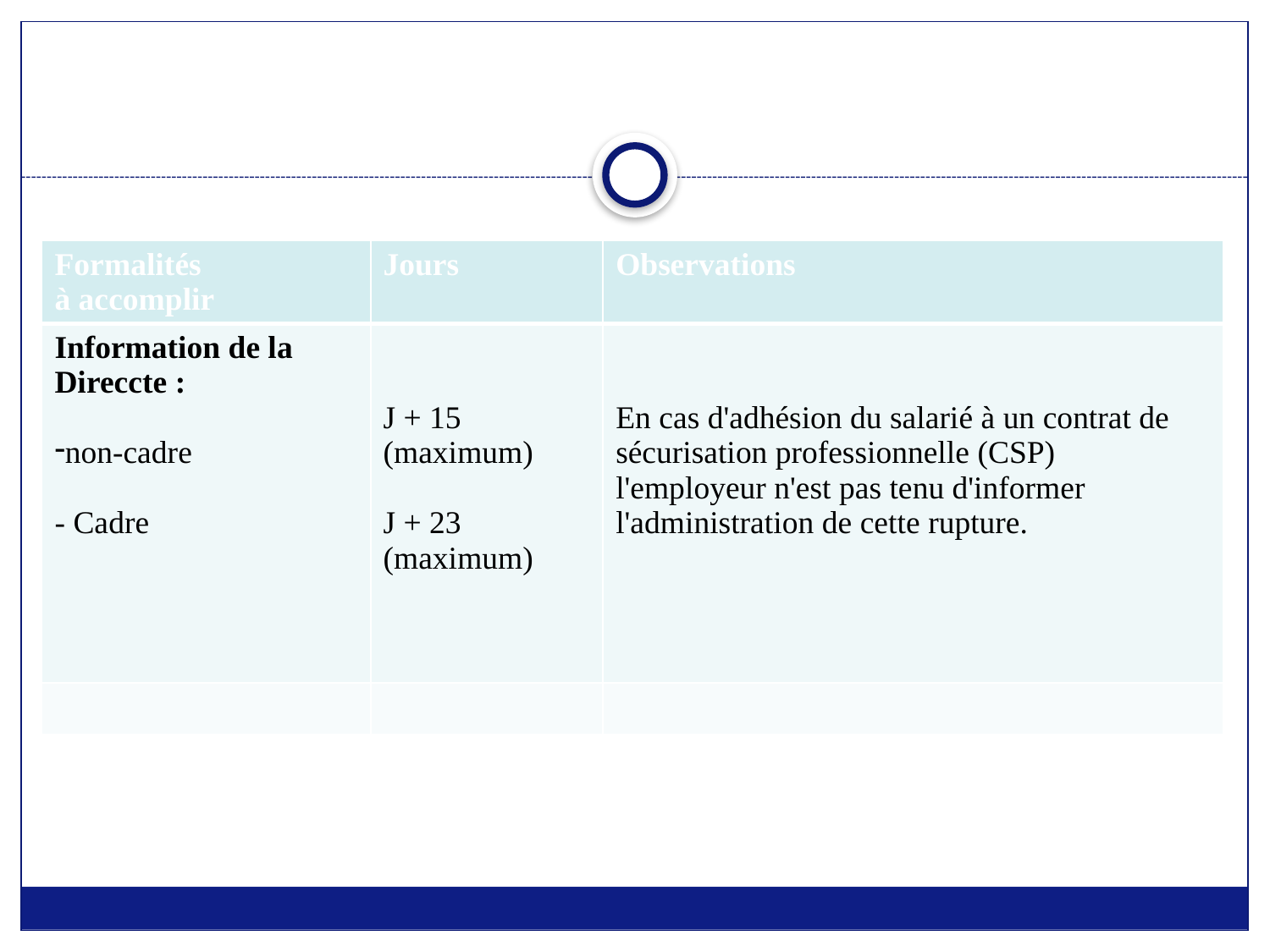

#
| Formalités à accomplir | Jours | Observations |
| --- | --- | --- |
| Information de la Direccte : non-cadre - Cadre | J + 15 (maximum) J + 23 (maximum) | En cas d'adhésion du salarié à un contrat de sécurisation professionnelle (CSP) l'employeur n'est pas tenu d'informer l'administration de cette rupture. |
|  |  |  |